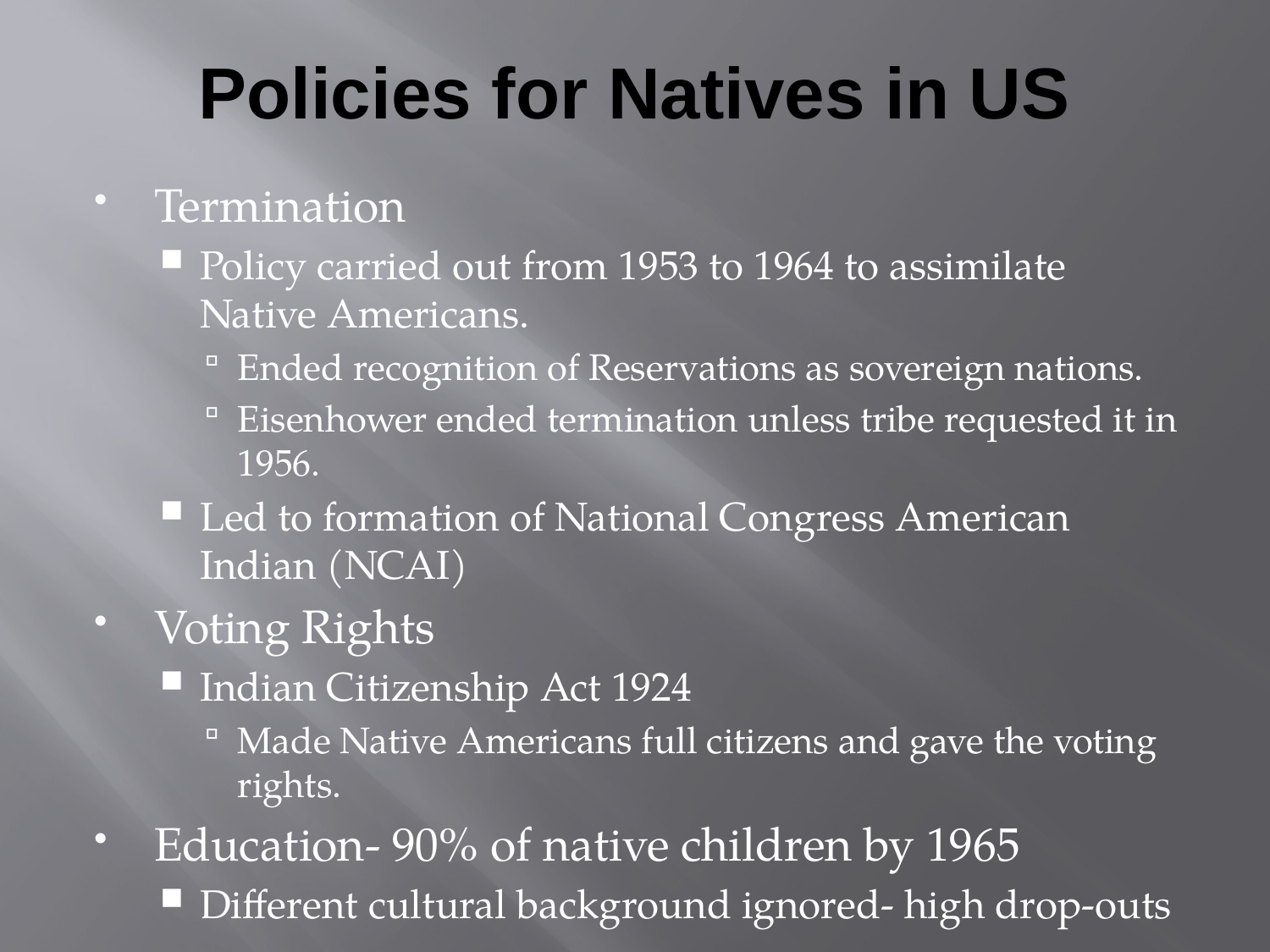

# Policies for Natives in US
Termination
Policy carried out from 1953 to 1964 to assimilate Native Americans.
Ended recognition of Reservations as sovereign nations.
Eisenhower ended termination unless tribe requested it in 1956.
Led to formation of National Congress American Indian (NCAI)
Voting Rights
Indian Citizenship Act 1924
Made Native Americans full citizens and gave the voting rights.
Education- 90% of native children by 1965
Different cultural background ignored- high drop-outs